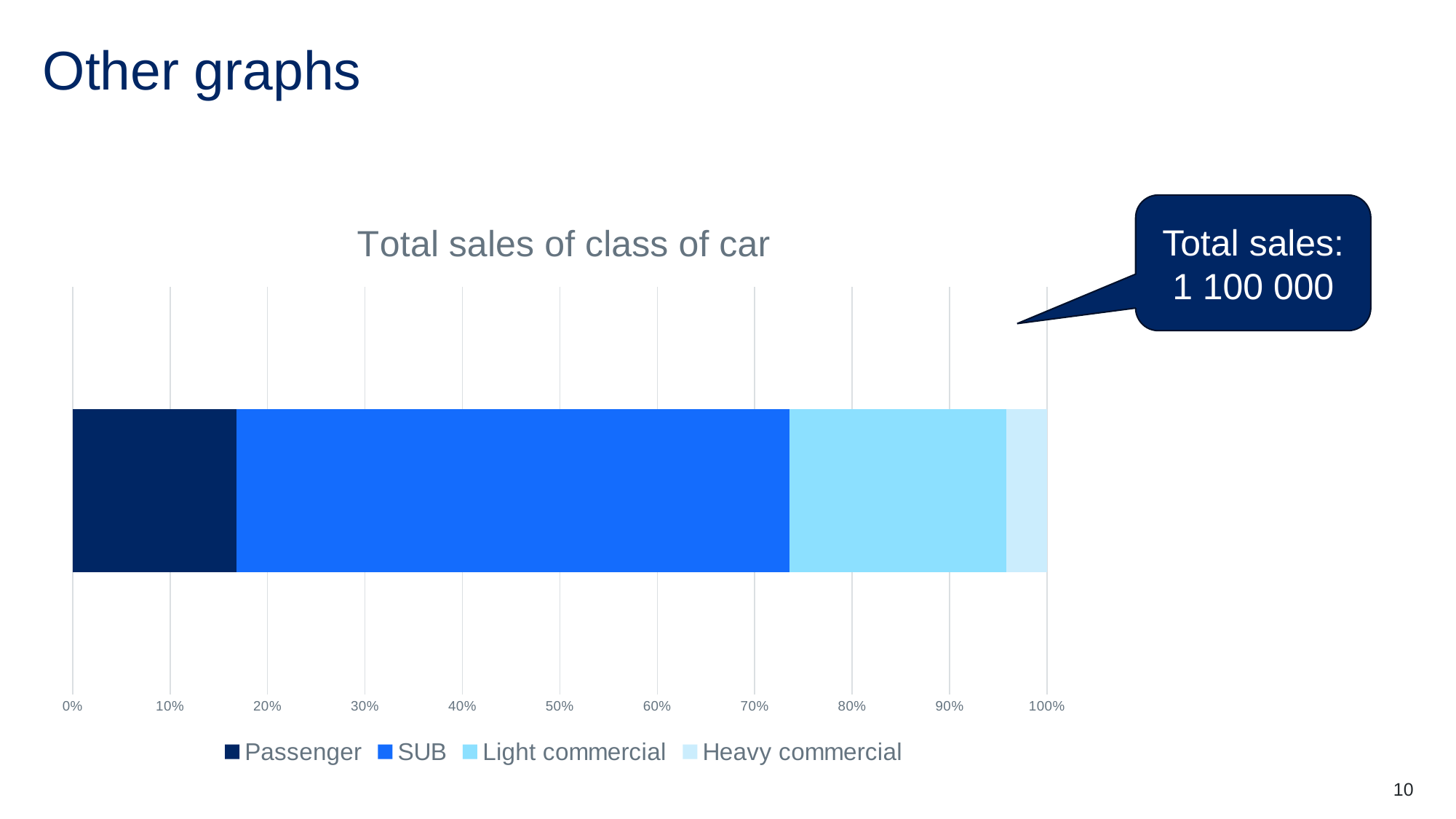

# Other graphs

Total sales: 1 100 000

### Chart: Total sales of class of car

| Category | Passenger | SUB | Light commercial | Heavy commercial |
|---|---|---|---|---|
| Total sales | 189379.0 | 637689.0 | 250523.0 | 47121.0 |
10